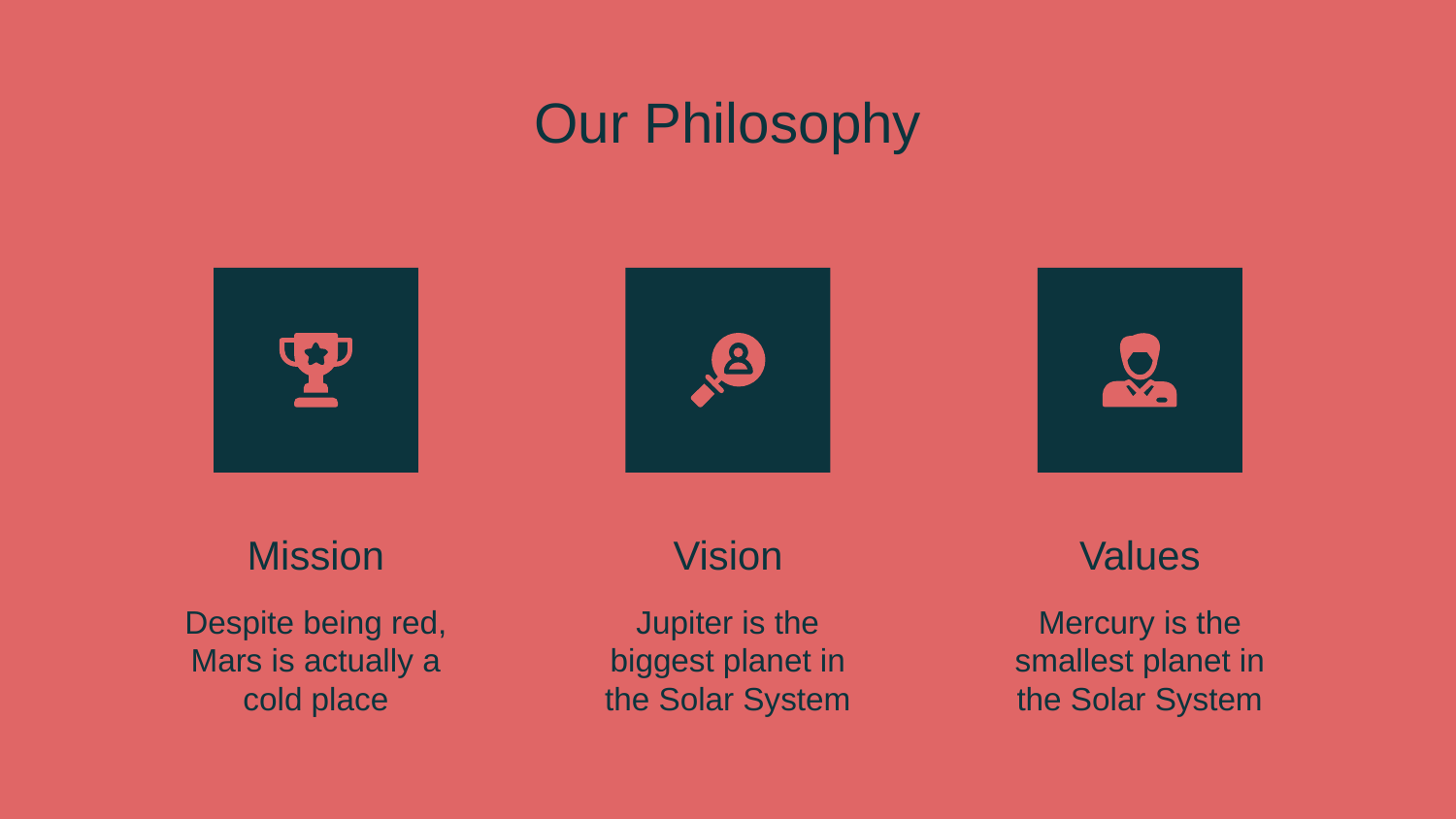

# Our Philosophy

Mission
Vision
Values
Despite being red, Mars is actually a cold place
Jupiter is the biggest planet in the Solar System
Mercury is the smallest planet in the Solar System